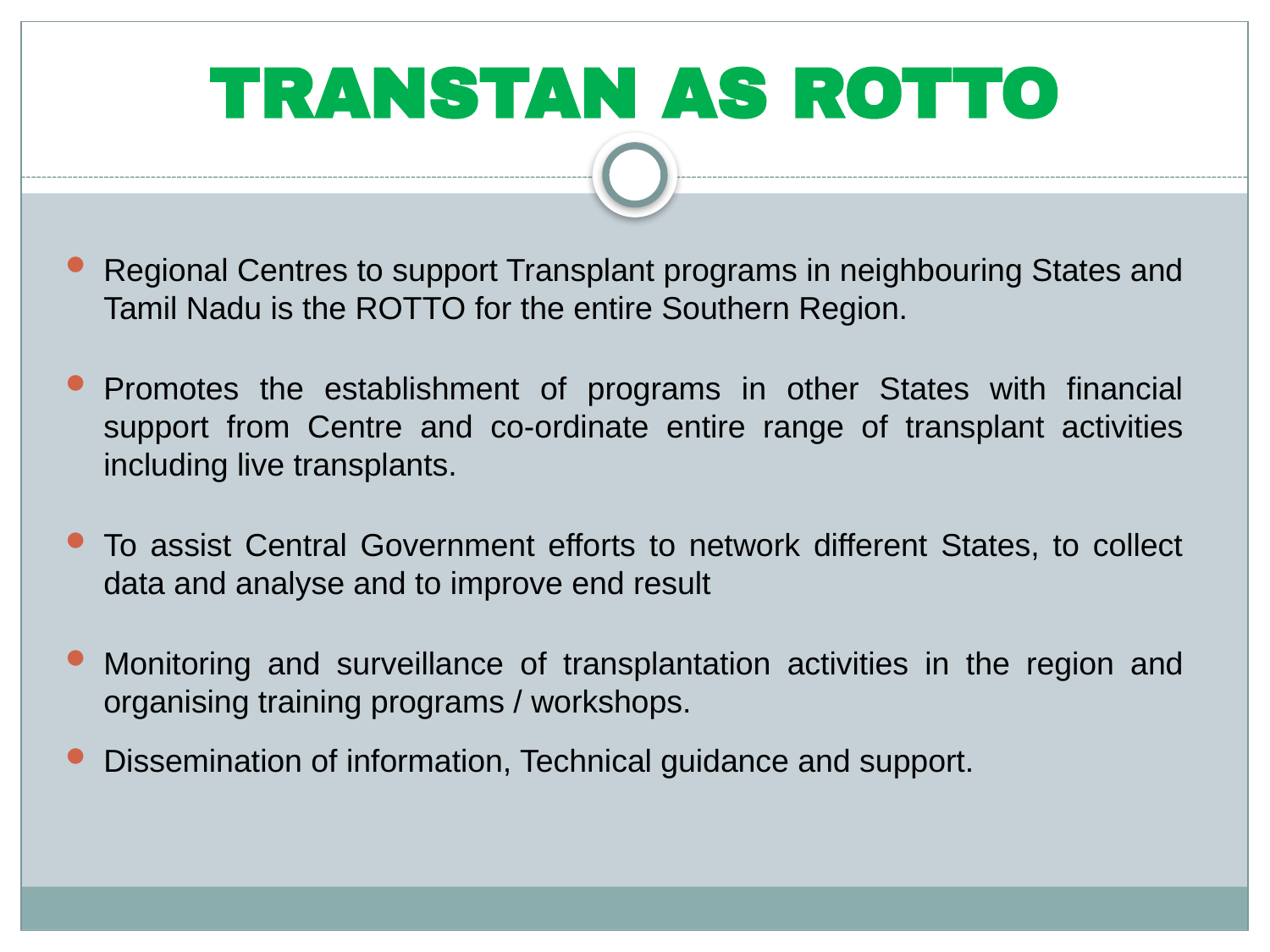

# TRANSTAN AS ROTTO
Regional Centres to support Transplant programs in neighbouring States and Tamil Nadu is the ROTTO for the entire Southern Region.
Promotes the establishment of programs in other States with financial support from Centre and co-ordinate entire range of transplant activities including live transplants.
To assist Central Government efforts to network different States, to collect data and analyse and to improve end result
Monitoring and surveillance of transplantation activities in the region and organising training programs / workshops.
Dissemination of information, Technical guidance and support.